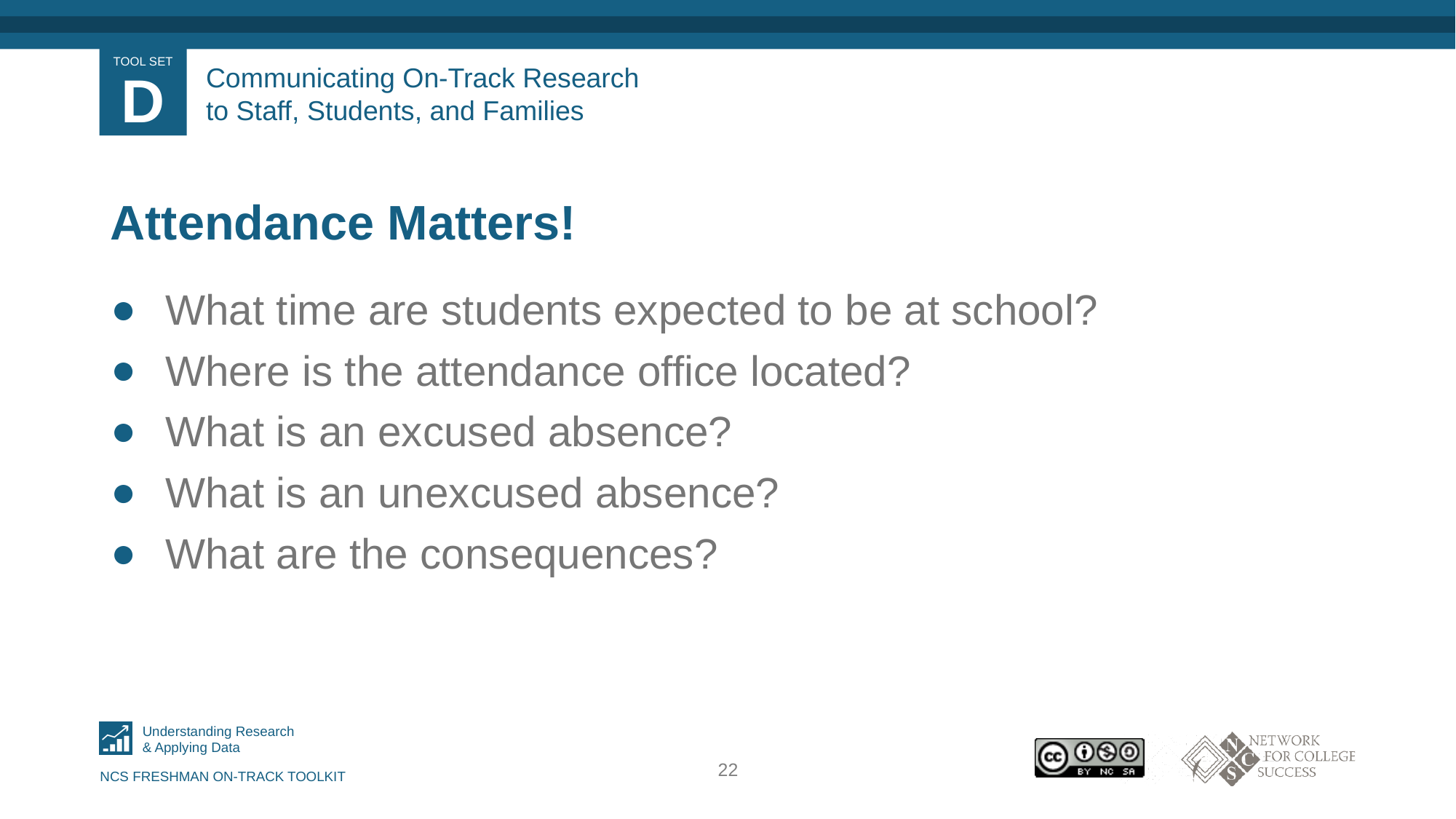

# Communicating On-Track Research to Staff, Students, and Families
Attendance Matters!
What time are students expected to be at school?
Where is the attendance office located?
What is an excused absence?
What is an unexcused absence?
What are the consequences?